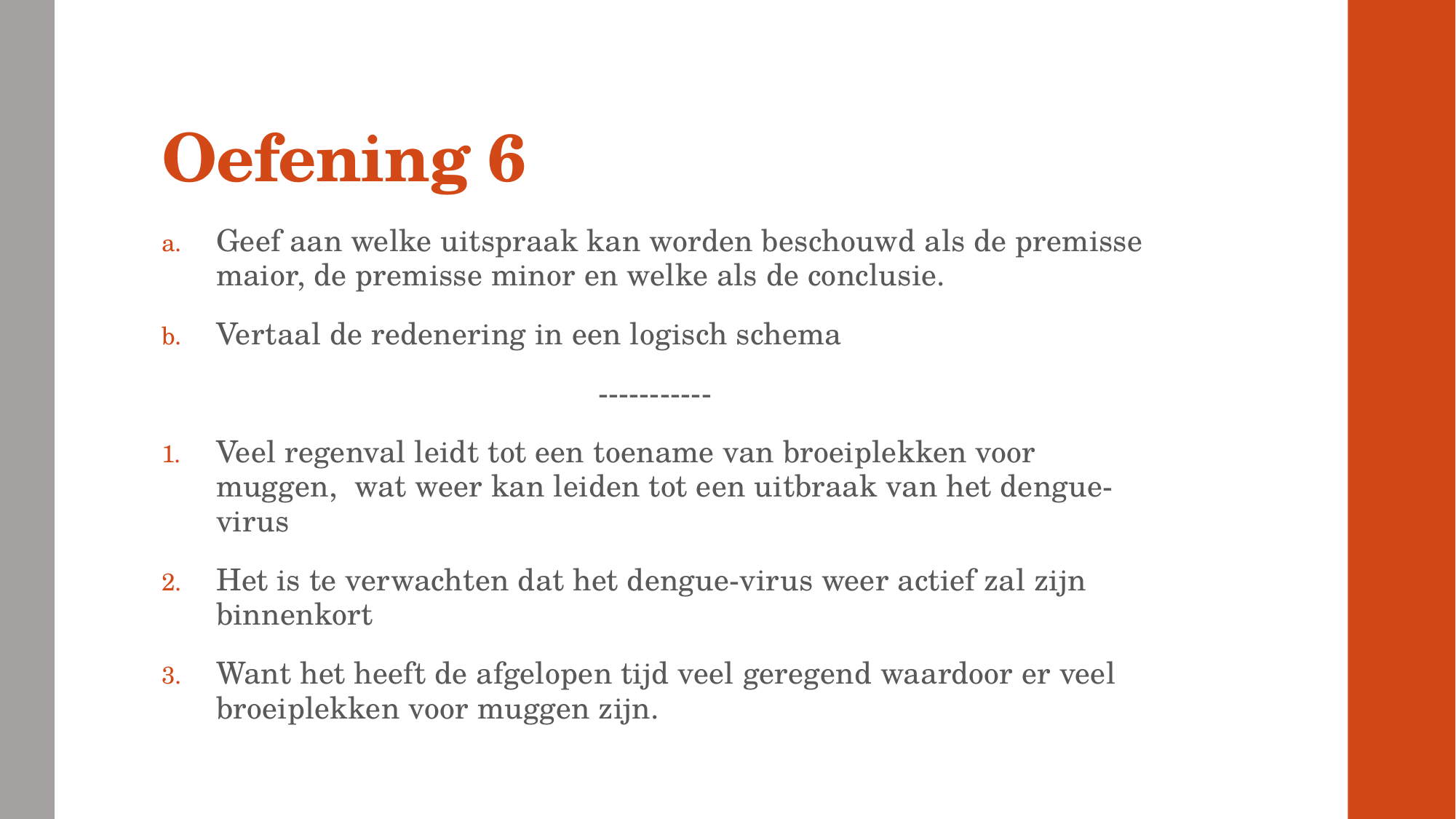

# Oefening 6
Geef aan welke uitspraak kan worden beschouwd als de premisse maior, de premisse minor en welke als de conclusie.
Vertaal de redenering in een logisch schema
				-----------
Veel regenval leidt tot een toename van broeiplekken voor muggen,  wat weer kan leiden tot een uitbraak van het dengue-virus
Het is te verwachten dat het dengue-virus weer actief zal zijn binnenkort
Want het heeft de afgelopen tijd veel geregend waardoor er veel broeiplekken voor muggen zijn.